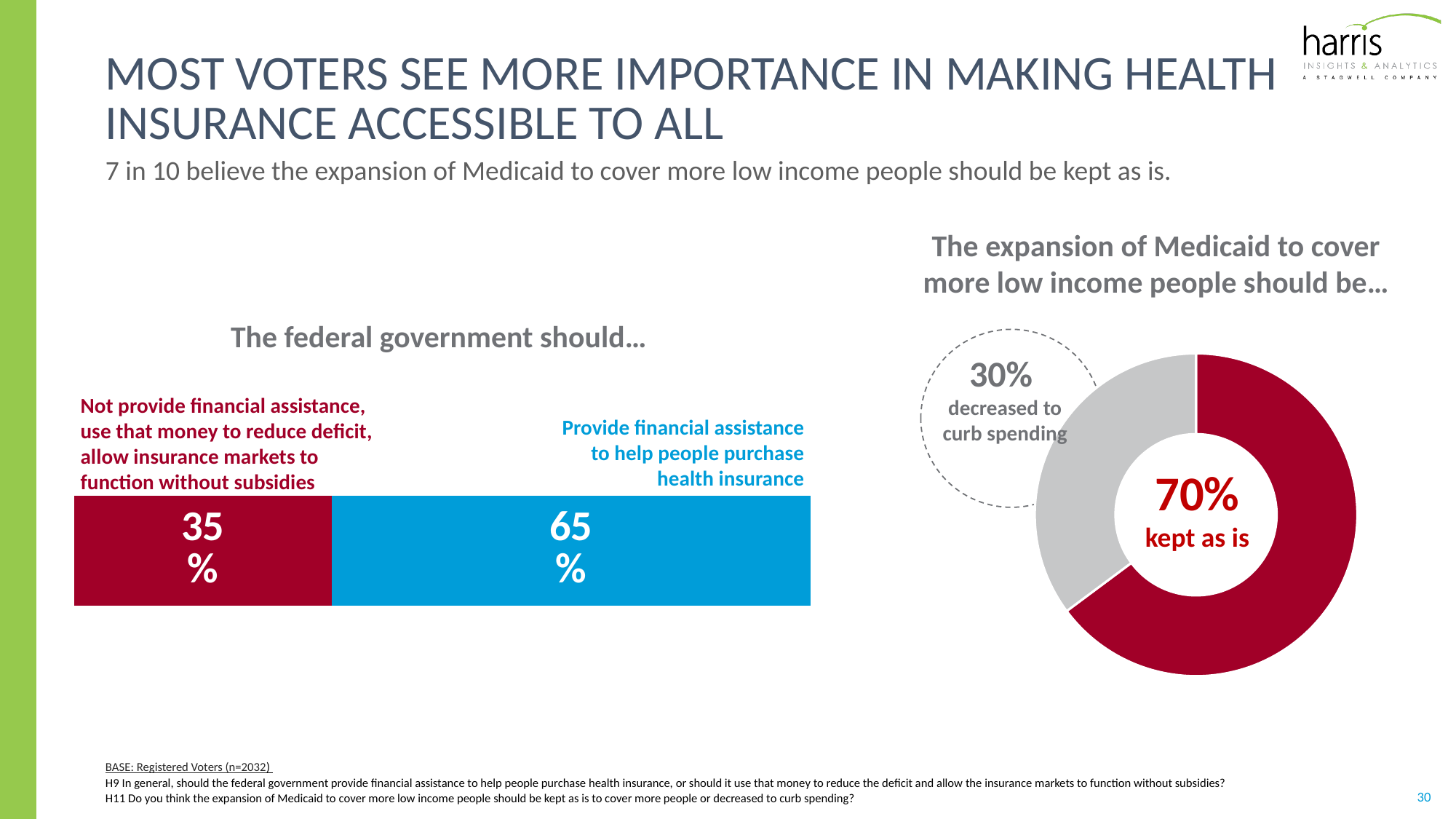

# most voters see more importance in making health insurance accessible to all
7 in 10 believe the expansion of Medicaid to cover more low income people should be kept as is.
The expansion of Medicaid to cover more low income people should be…
The federal government should…

30%
decreased to curb spending

### Chart

| Category | Sales |
|---|---|
| Leads to ending of russia inquiry | 0.7 |
| Leads to impeachment | 0.38 |
Not provide financial assistance, use that money to reduce deficit, allow insurance markets to function without subsidies
Provide financial assistance to help people purchase health insurance

### Chart

| Category | 65 | This is not our fight and we should not intervene under any circumstances. |
|---|---|---|
| conway | 0.35 | 0.65 |
70%
kept as is
BASE: Registered Voters (n=2032)
H9 In general, should the federal government provide financial assistance to help people purchase health insurance, or should it use that money to reduce the deficit and allow the insurance markets to function without subsidies?
H11 Do you think the expansion of Medicaid to cover more low income people should be kept as is to cover more people or decreased to curb spending?